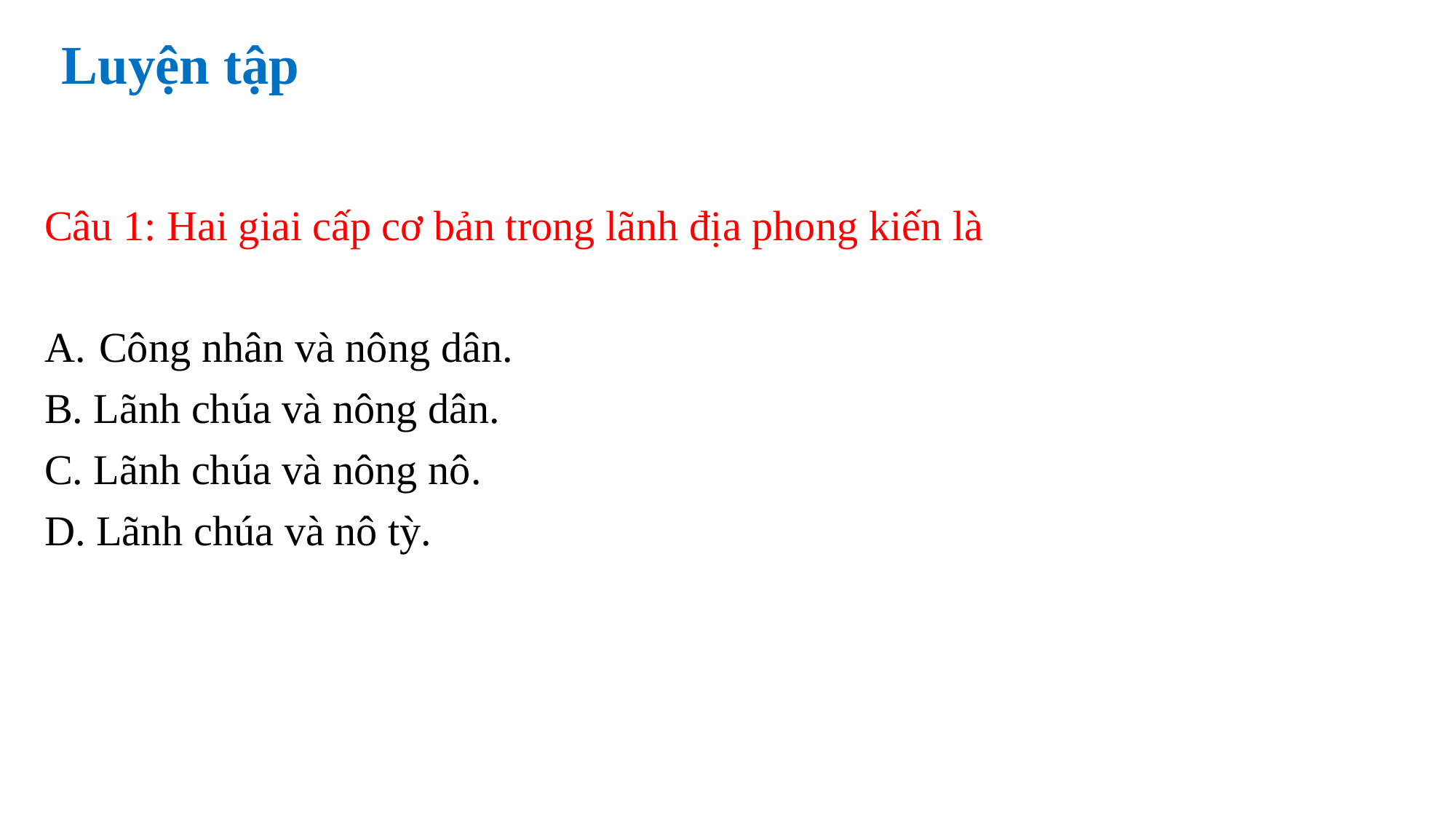

# Luyện tập
Câu 1: Hai giai cấp cơ bản trong lãnh địa phong kiến là

Công nhân và nông dân.
B. Lãnh chúa và nông dân.
C. Lãnh chúa và nông nô.
D. Lãnh chúa và nô tỳ.